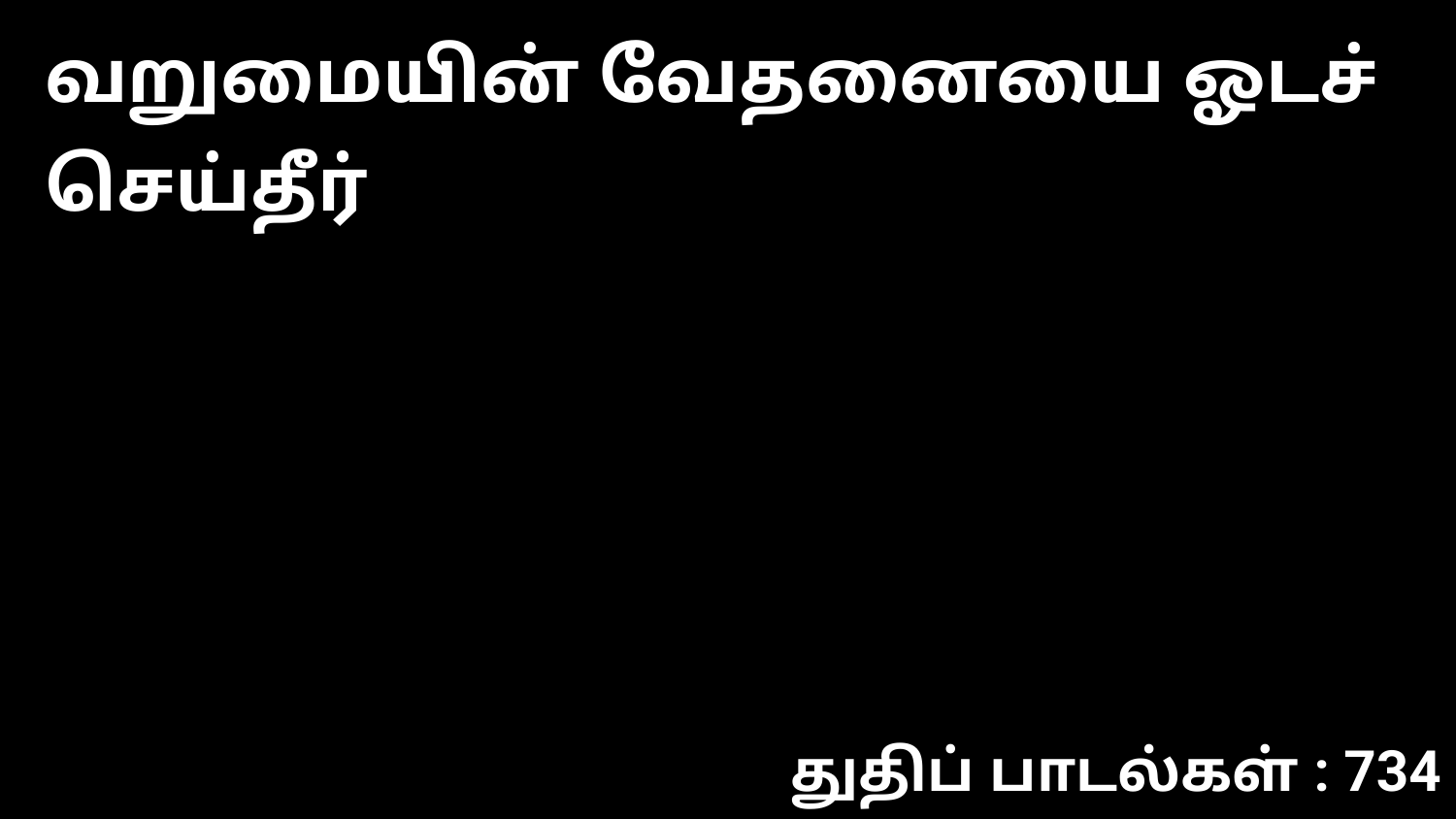

வறுமையின் வேதனையை ஓடச் செய்தீர்
துதிப் பாடல்கள் : 734